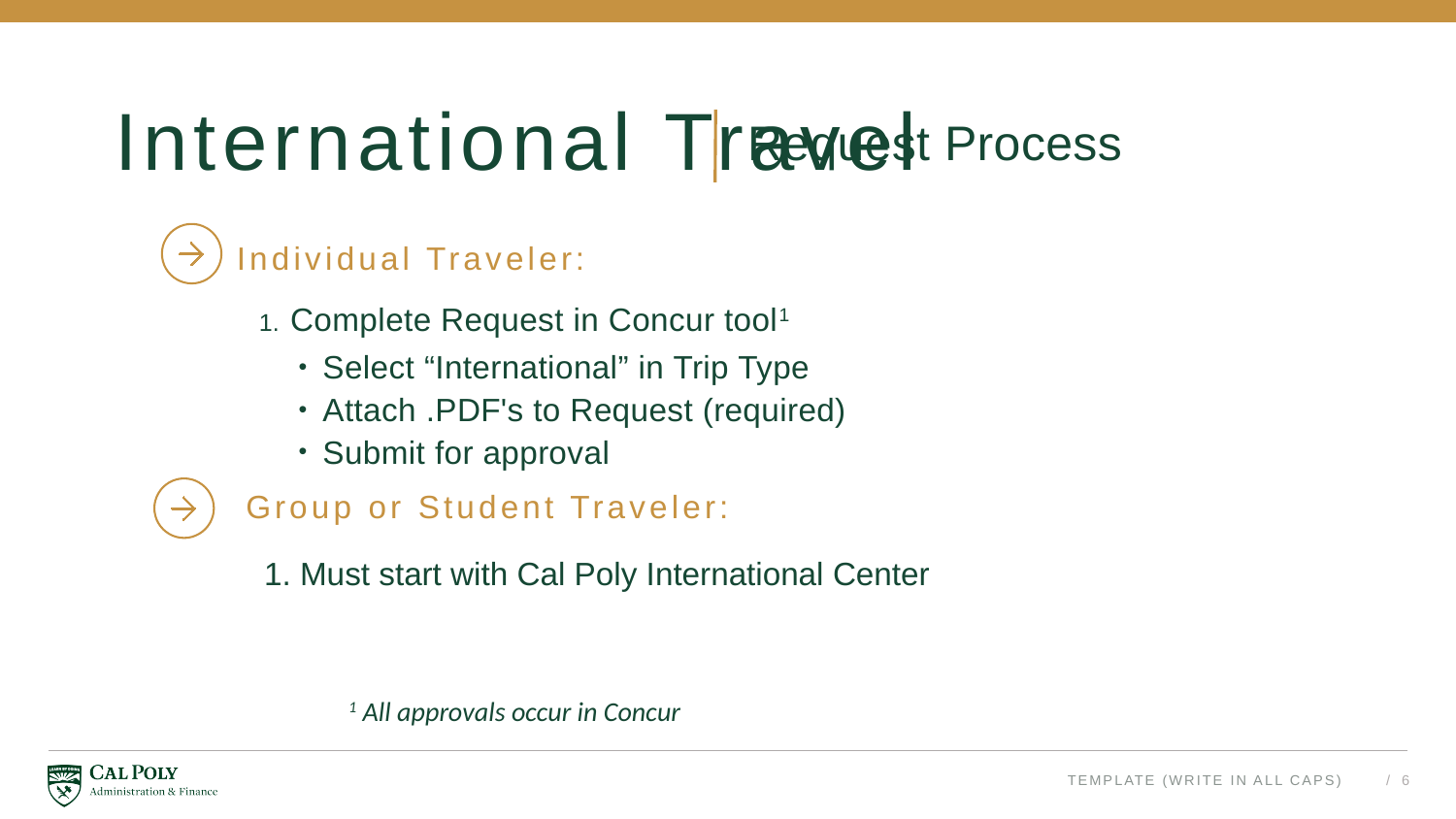

# International Travel
Request Process

Individual Traveler:
Complete Request in Concur tool1
Select “International” in Trip Type
Attach .PDF's to Request (required)
Submit for approval

Group or Student Traveler:

1. Must start with Cal Poly International Center

1 All approvals occur in Concur

TEMPLATE (WRITE IN ALL CAPS)
/   6